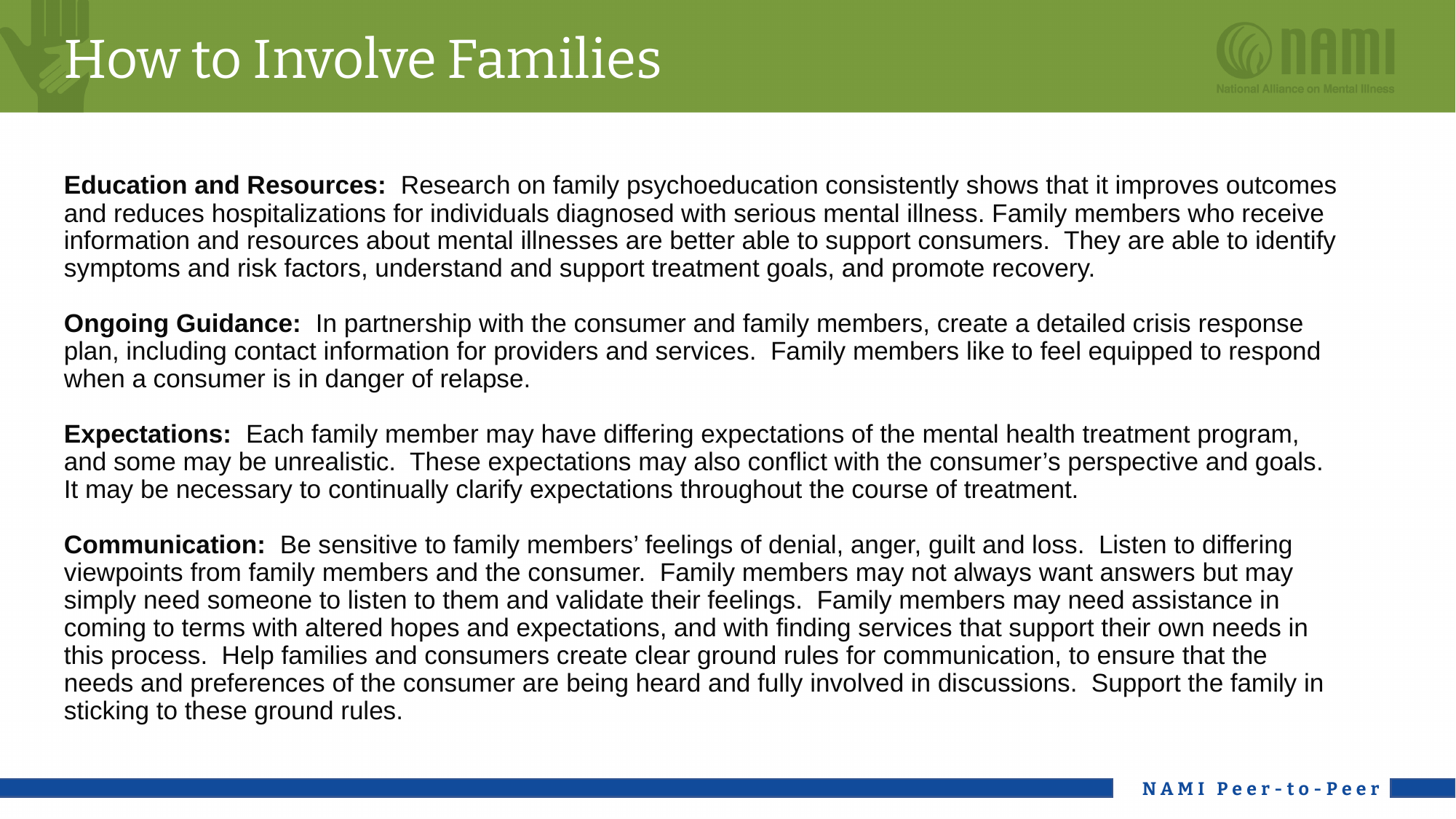

# How to Involve Families
Education and Resources:  Research on family psychoeducation consistently shows that it improves outcomes and reduces hospitalizations for individuals diagnosed with serious mental illness. Family members who receive information and resources about mental illnesses are better able to support consumers.  They are able to identify symptoms and risk factors, understand and support treatment goals, and promote recovery.

Ongoing Guidance:  In partnership with the consumer and family members, create a detailed crisis response plan, including contact information for providers and services.  Family members like to feel equipped to respond when a consumer is in danger of relapse.

Expectations:  Each family member may have differing expectations of the mental health treatment program, and some may be unrealistic.  These expectations may also conflict with the consumer’s perspective and goals.  It may be necessary to continually clarify expectations throughout the course of treatment.

Communication:  Be sensitive to family members’ feelings of denial, anger, guilt and loss.  Listen to differing viewpoints from family members and the consumer.  Family members may not always want answers but may simply need someone to listen to them and validate their feelings.  Family members may need assistance in coming to terms with altered hopes and expectations, and with finding services that support their own needs in this process.  Help families and consumers create clear ground rules for communication, to ensure that the needs and preferences of the consumer are being heard and fully involved in discussions.  Support the family in sticking to these ground rules.
NAMI Peer-to-Peer